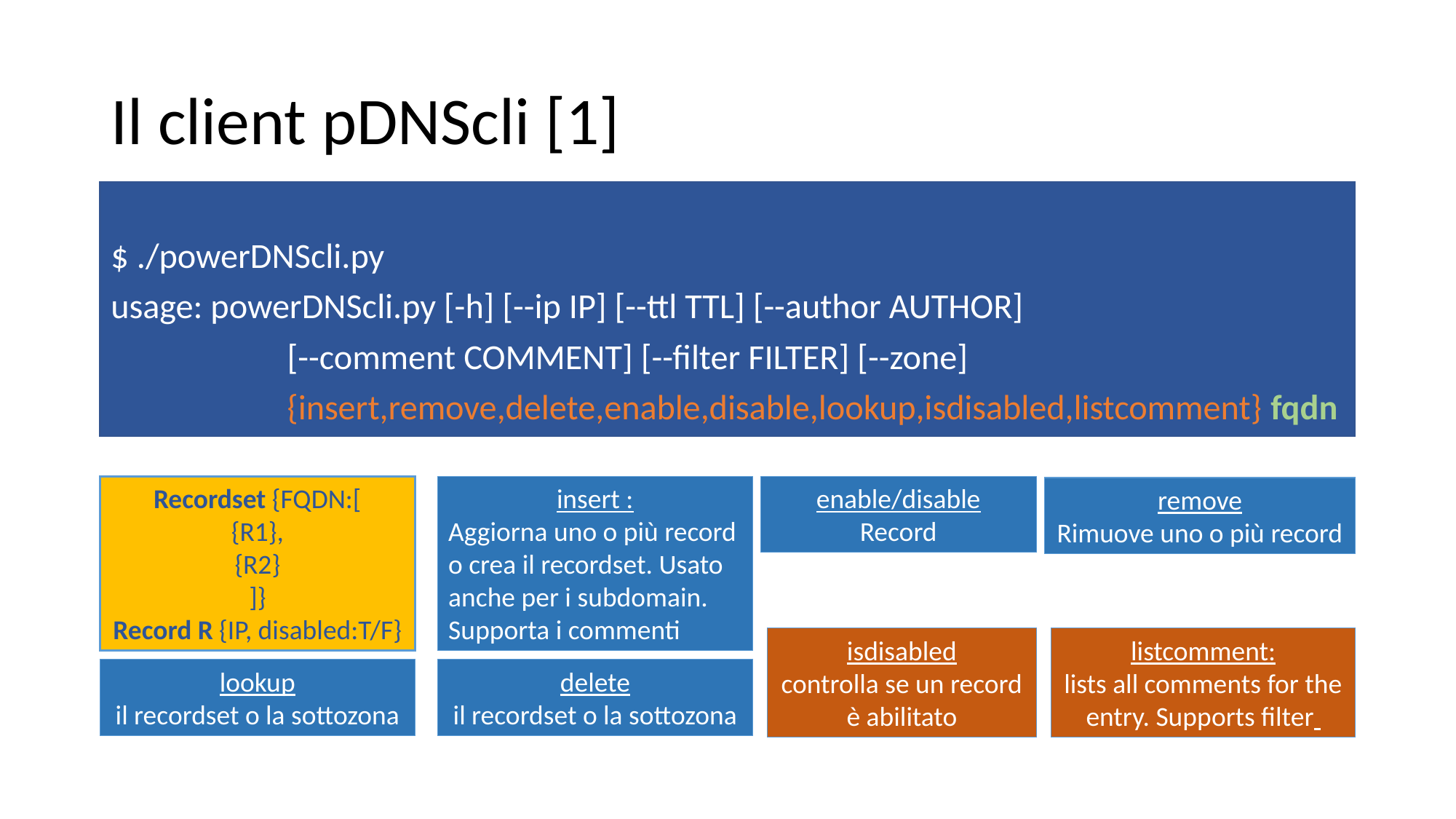

# Il client pDNScli [1]

$ ./powerDNScli.py
usage: powerDNScli.py [-h] [--ip IP] [--ttl TTL] [--author AUTHOR]
                      [--comment COMMENT] [--filter FILTER] [--zone]
                      {insert,remove,delete,enable,disable,lookup,isdisabled,listcomment} fqdn
Recordset {FQDN:[
{R1},
{R2}
]}
Record R {IP, disabled:T/F}
insert :
Aggiorna uno o più record o crea il recordset. Usato anche per i subdomain.
Supporta i commenti
enable/disable
 Record
remove
Rimuove uno o più record
isdisabled
controlla se un record è abilitato
listcomment:
lists all comments for the entry. Supports filter
lookup
il recordset o la sottozona
delete
il recordset o la sottozona